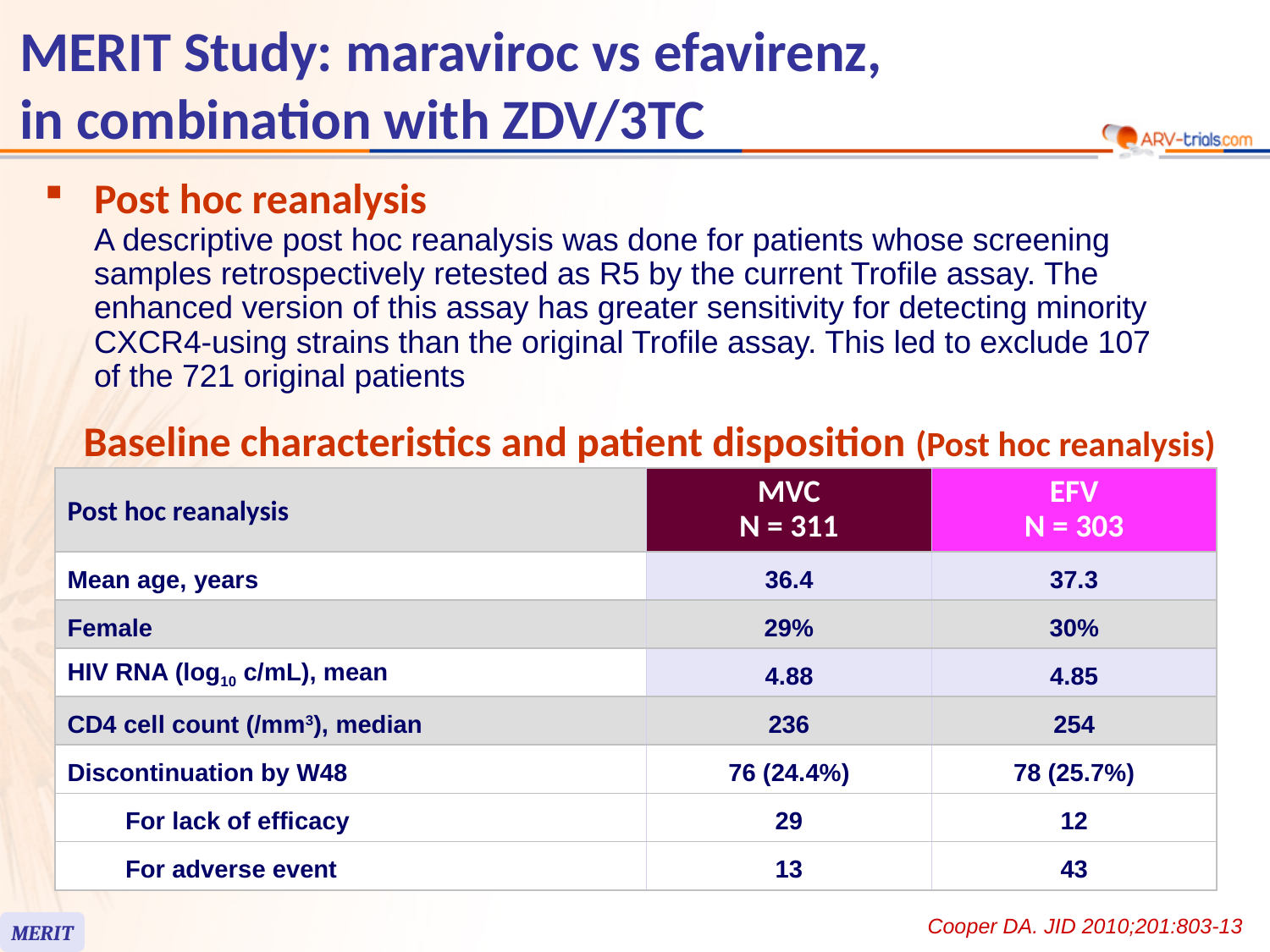

# MERIT Study: maraviroc vs efavirenz, in combination with ZDV/3TC
Post hoc reanalysis
A descriptive post hoc reanalysis was done for patients whose screening samples retrospectively retested as R5 by the current Trofile assay. The enhanced version of this assay has greater sensitivity for detecting minority CXCR4-using strains than the original Trofile assay. This led to exclude 107
of the 721 original patients
Baseline characteristics and patient disposition (Post hoc reanalysis)
| Post hoc reanalysis |  | MVC N = 311 | EFV N = 303 |
| --- | --- | --- | --- |
| Mean age, years |  | 36.4 | 37.3 |
| Female |  | 29% | 30% |
| HIV RNA (log10 c/mL), mean |  | 4.88 | 4.85 |
| CD4 cell count (/mm3), median |  | 236 | 254 |
| Discontinuation by W48 |  | 76 (24.4%) | 78 (25.7%) |
|  | For lack of efficacy | 29 | 12 |
|  | For adverse event | 13 | 43 |
Cooper DA. JID 2010;201:803-13
MERIT